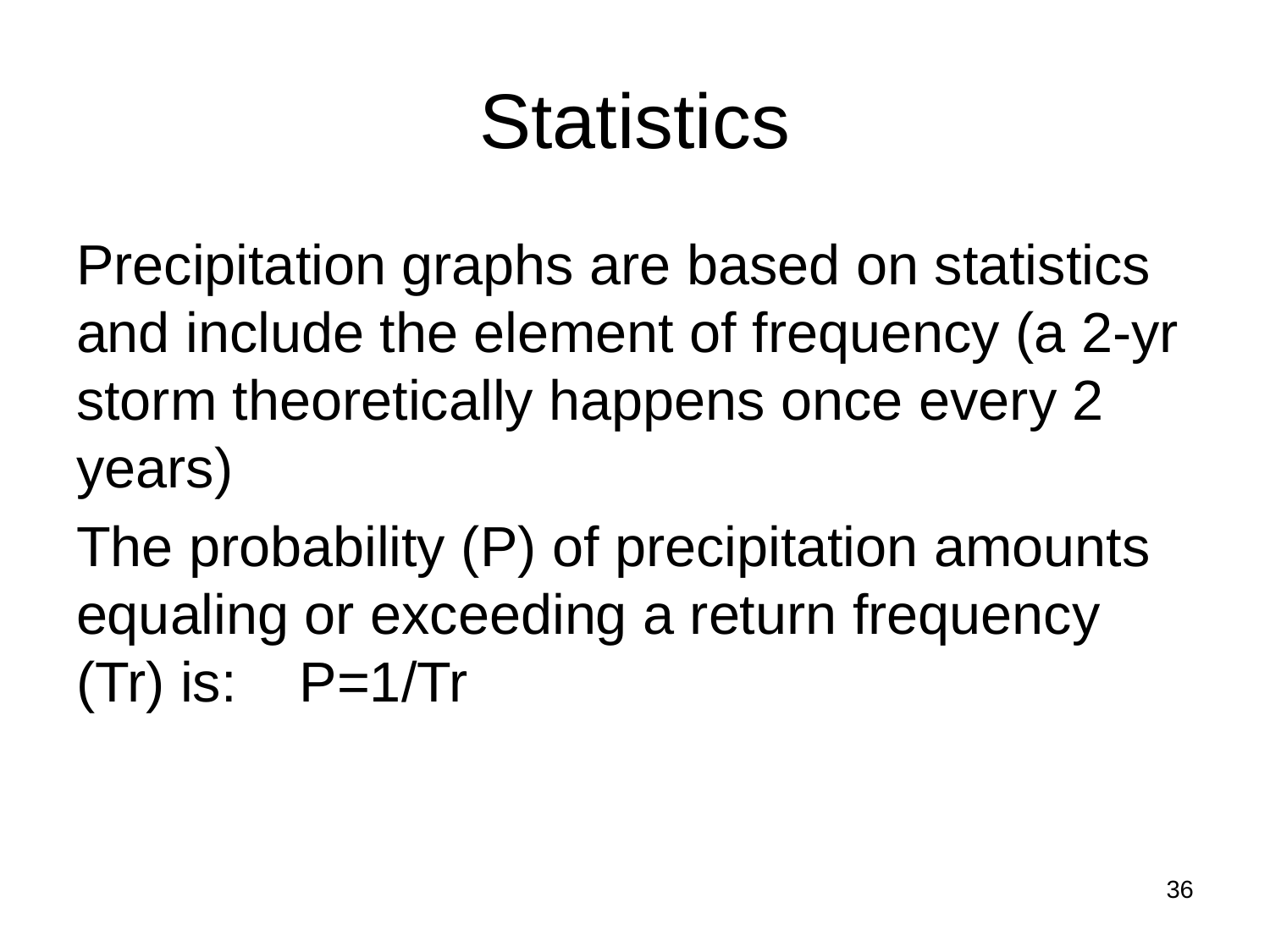

# Statistics
Precipitation graphs are based on statistics and include the element of frequency (a 2-yr storm theoretically happens once every 2 years)
The probability (P) of precipitation amounts equaling or exceeding a return frequency (Tr) is:    P=1/Tr
36